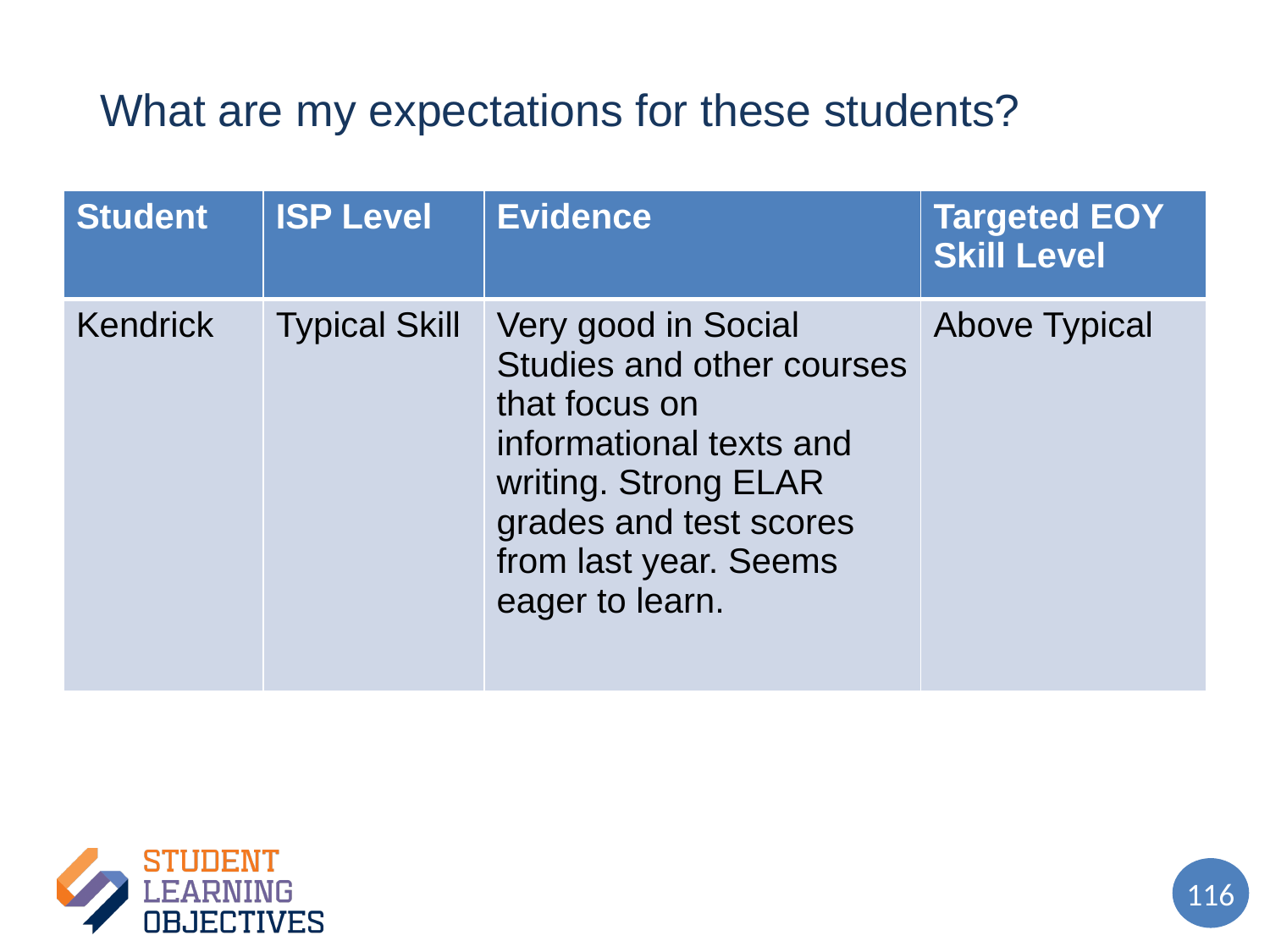

# What are my expectations for these students? – 3
| Student | ISP Level | Evidence | Targeted EOY Skill Level |
| --- | --- | --- | --- |
| Kendrick | Typical Skill | Very good in Social Studies and other courses that focus on informational texts and writing. Strong ELAR grades and test scores from last year. Seems eager to learn. | Above Typical |
116